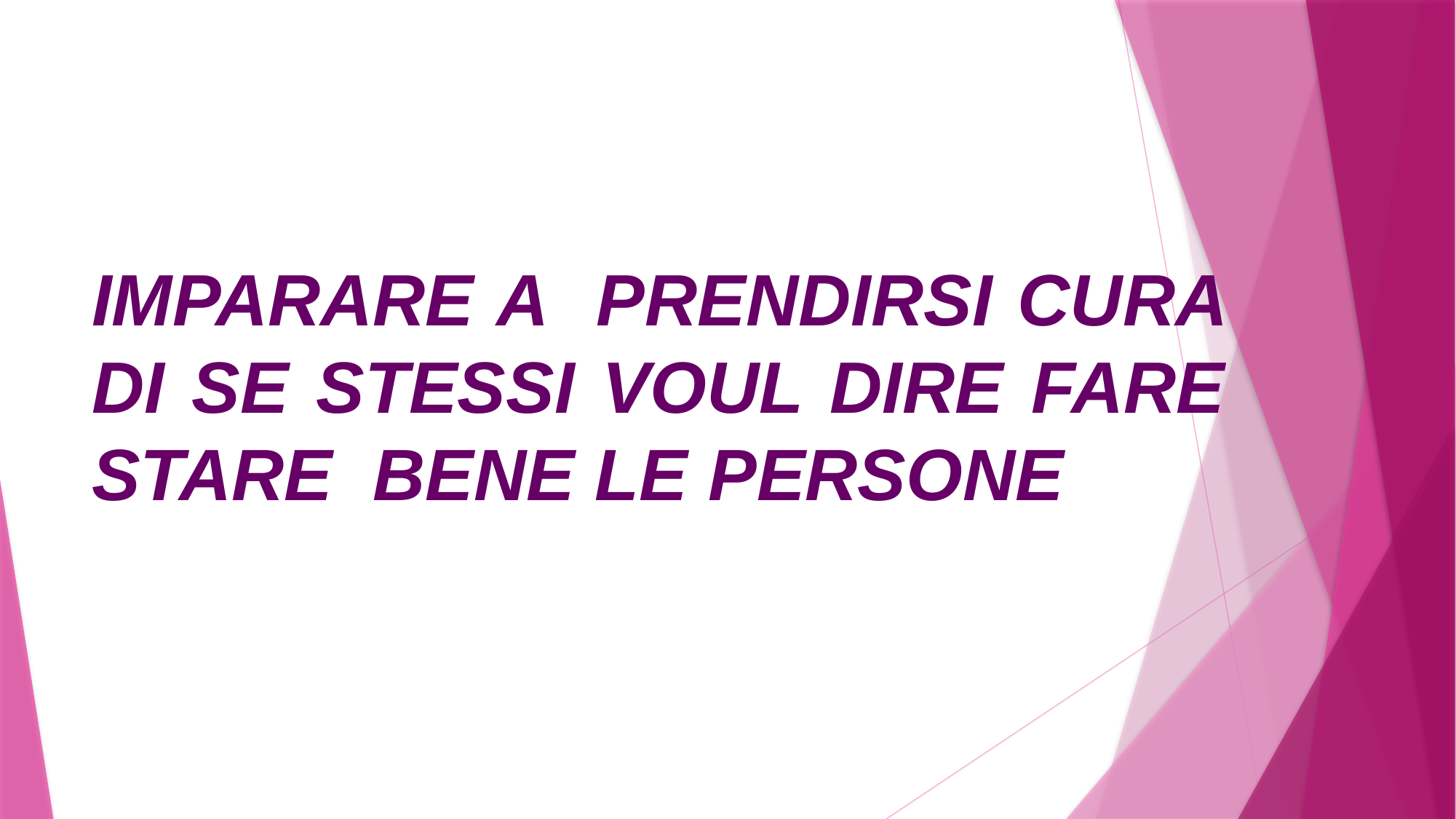

# IMPARARE A  PRENDIRSI CURA DI SE STESSI VOUL DIRE FARE STARE  BENE LE PERSONE